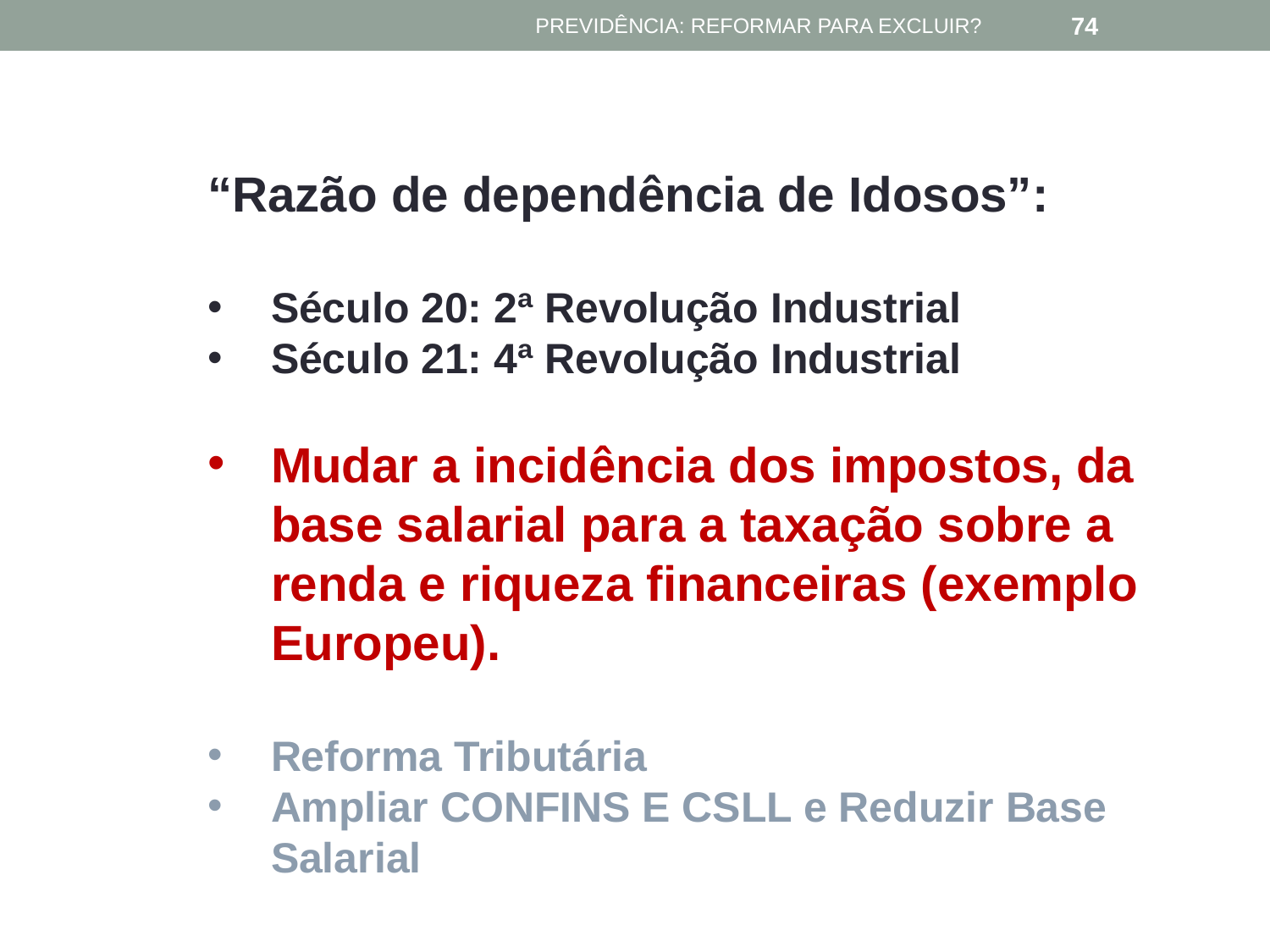

PREVIDÊNCIA: REFORMAR PARA EXCLUIR?
74
“Razão de dependência de Idosos”:

Século 20: 2ª Revolução Industrial
Século 21: 4ª Revolução Industrial

Mudar a incidência dos impostos, da base salarial para a taxação sobre a renda e riqueza financeiras (exemplo Europeu).

Reforma Tributária
Ampliar CONFINS E CSLL e Reduzir Base Salarial